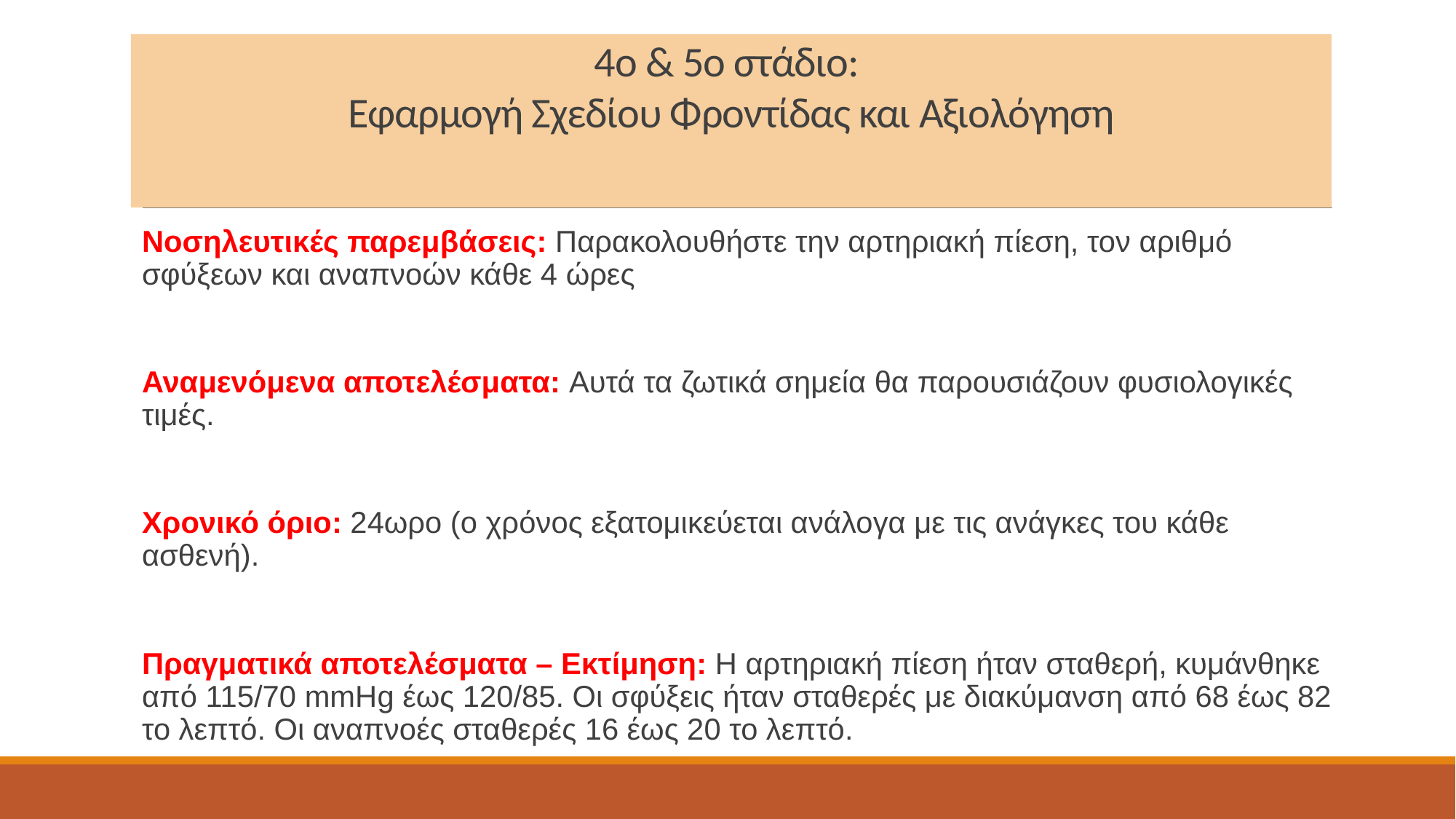

# 4ο & 5ο στάδιο: Εφαρμογή Σχεδίου Φροντίδας και Αξιολόγηση
Νοσηλευτικές παρεμβάσεις: Παρακολουθήστε την αρτηριακή πίεση, τον αριθμό σφύξεων και αναπνοών κάθε 4 ώρες

Αναμενόμενα αποτελέσματα: Αυτά τα ζωτικά σημεία θα παρουσιάζουν φυσιολογικές τιμές.

Χρονικό όριο: 24ωρο (ο χρόνος εξατομικεύεται ανάλογα με τις ανάγκες του κάθε ασθενή).

Πραγματικά αποτελέσματα – Εκτίμηση: Η αρτηριακή πίεση ήταν σταθερή, κυμάνθηκε από 115/70 mmHg έως 120/85. Οι σφύξεις ήταν σταθερές με διακύμανση από 68 έως 82 το λεπτό. Οι αναπνοές σταθερές 16 έως 20 το λεπτό.